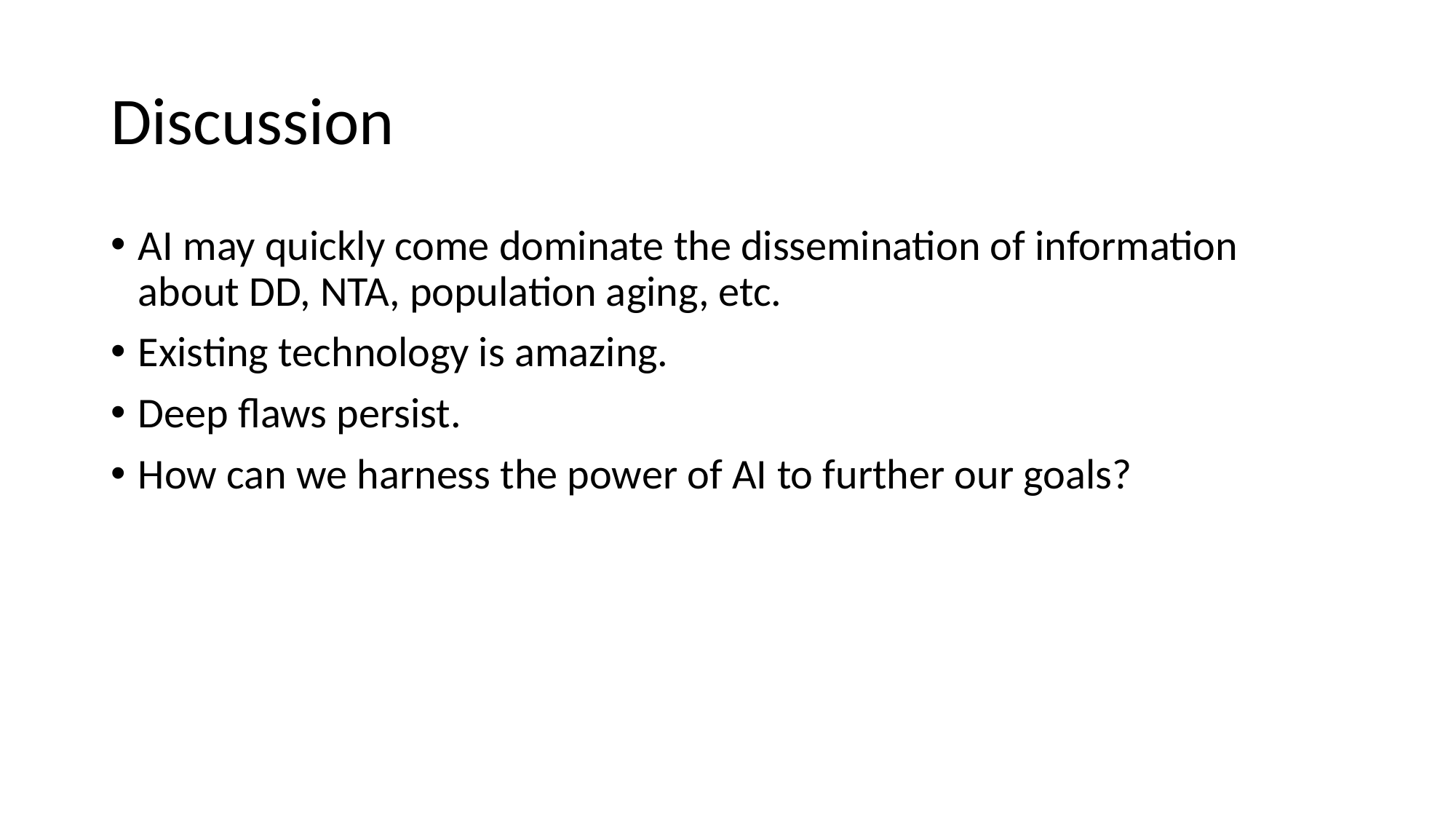

# Discussion
AI may quickly come dominate the dissemination of information about DD, NTA, population aging, etc.
Existing technology is amazing.
Deep flaws persist.
How can we harness the power of AI to further our goals?